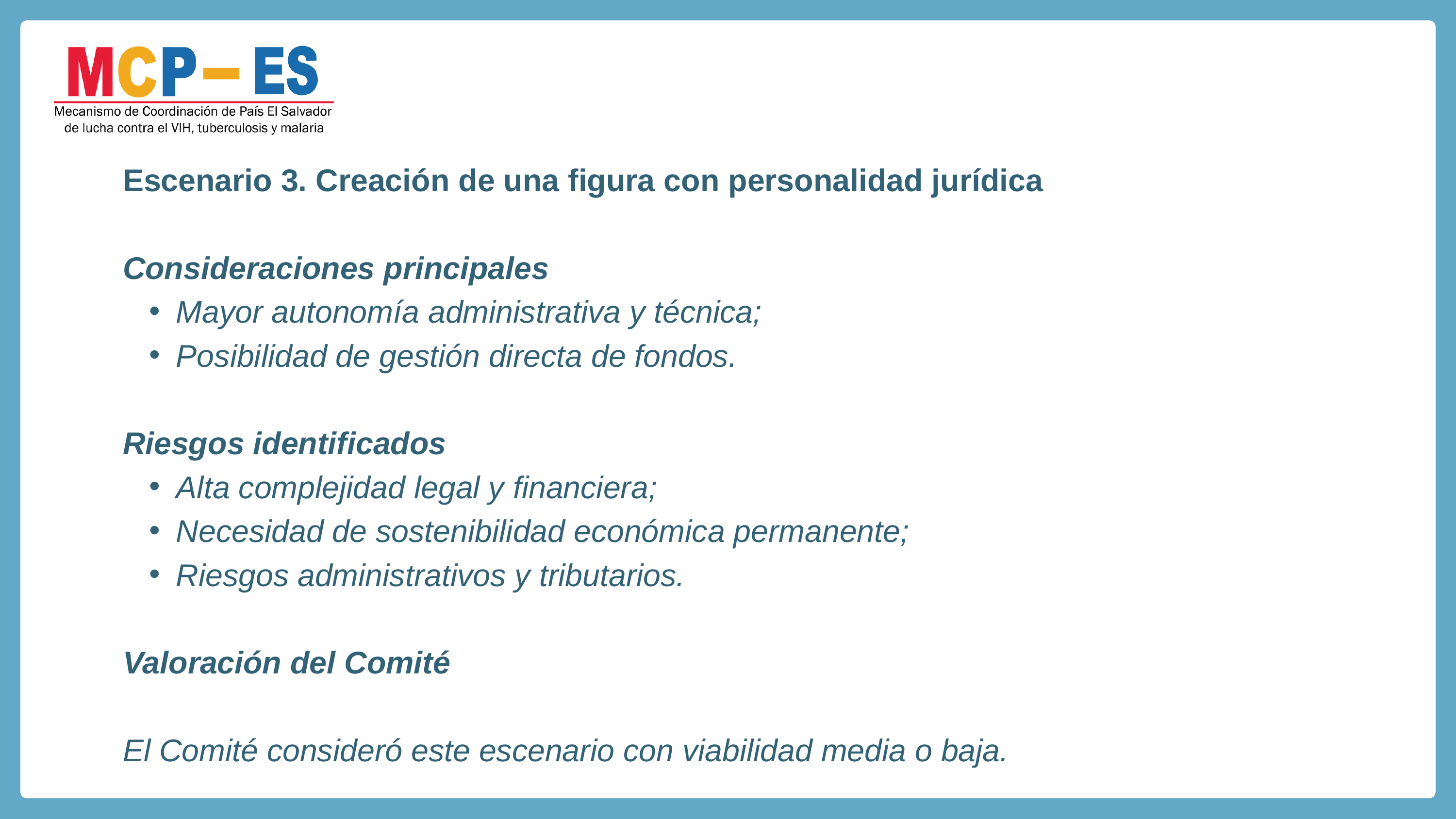

Escenario 3. Creación de una figura con personalidad jurídica

Consideraciones principales
Mayor autonomía administrativa y técnica;
Posibilidad de gestión directa de fondos.

Riesgos identificados
Alta complejidad legal y financiera;
Necesidad de sostenibilidad económica permanente;
Riesgos administrativos y tributarios.

Valoración del Comité

El Comité consideró este escenario con viabilidad media o baja.